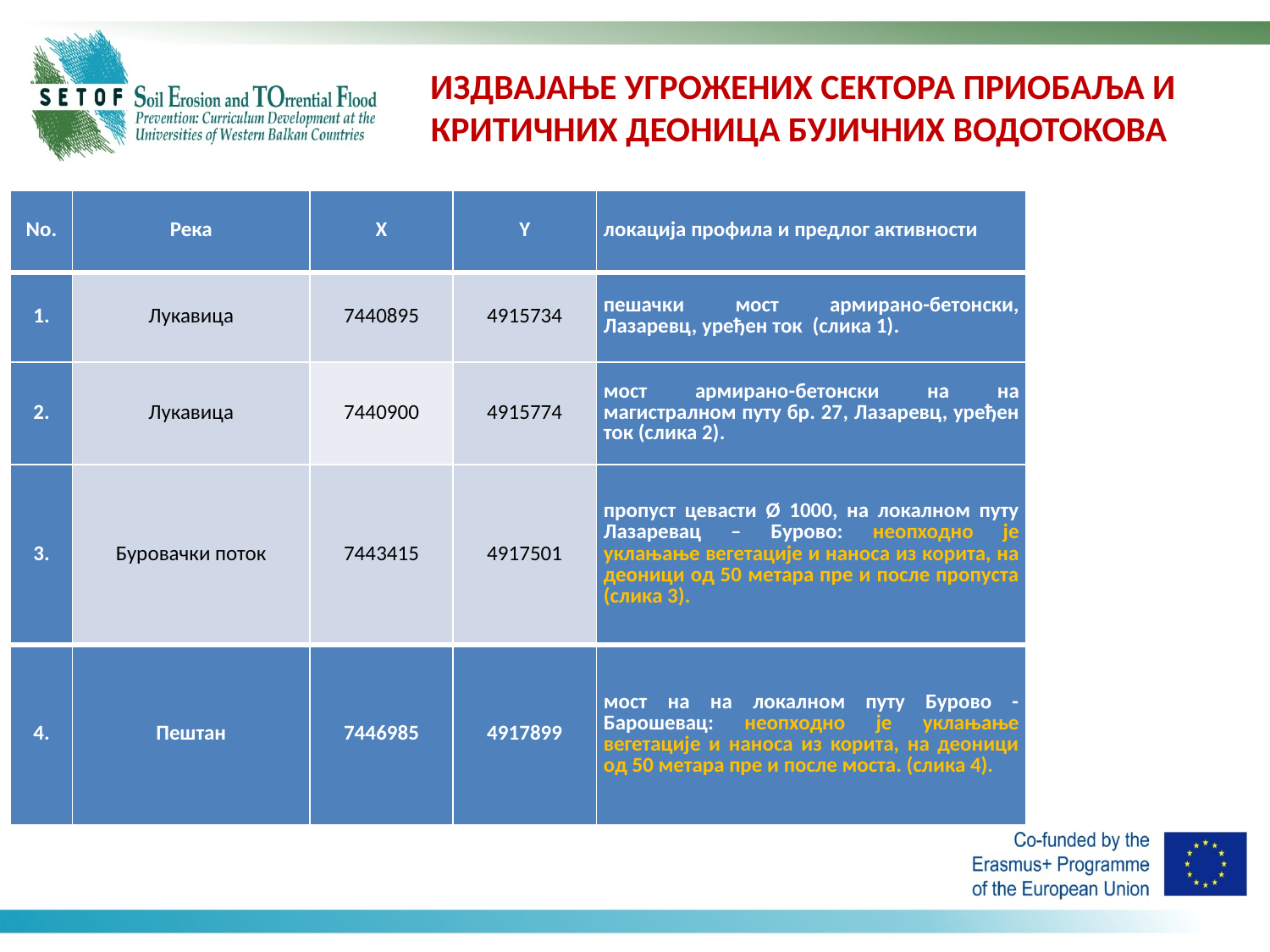

# ИЗДВАЈАЊЕ УГРОЖЕНИХ СЕКТОРА ПРИОБАЉА И КРИТИЧНИХ ДЕОНИЦА БУЈИЧНИХ ВОДОТОКОВА
| No. | Река | X | Y | локација профила и предлог активности |
| --- | --- | --- | --- | --- |
| 1. | Лукавица | 7440895 | 4915734 | пешачки мост армирано-бетонски, Лазаревц, уређен ток (слика 1). |
| 2. | Лукавица | 7440900 | 4915774 | мост армирано-бетонски на на магистралном путу бр. 27, Лазаревц, уређен ток (слика 2). |
| 3. | Буровачки поток | 7443415 | 4917501 | пропуст цевасти Ø 1000, на локалном путу Лазаревац – Бурово: неопходно је уклањање вегетације и наноса из корита, на деоници од 50 метара пре и после пропуста (слика 3). |
| 4. | Пештан | 7446985 | 4917899 | мост на на локалном путу Бурово - Барошевац: неопходно је уклањање вегетације и наноса из корита, на деоници од 50 метара пре и после моста. (слика 4). |